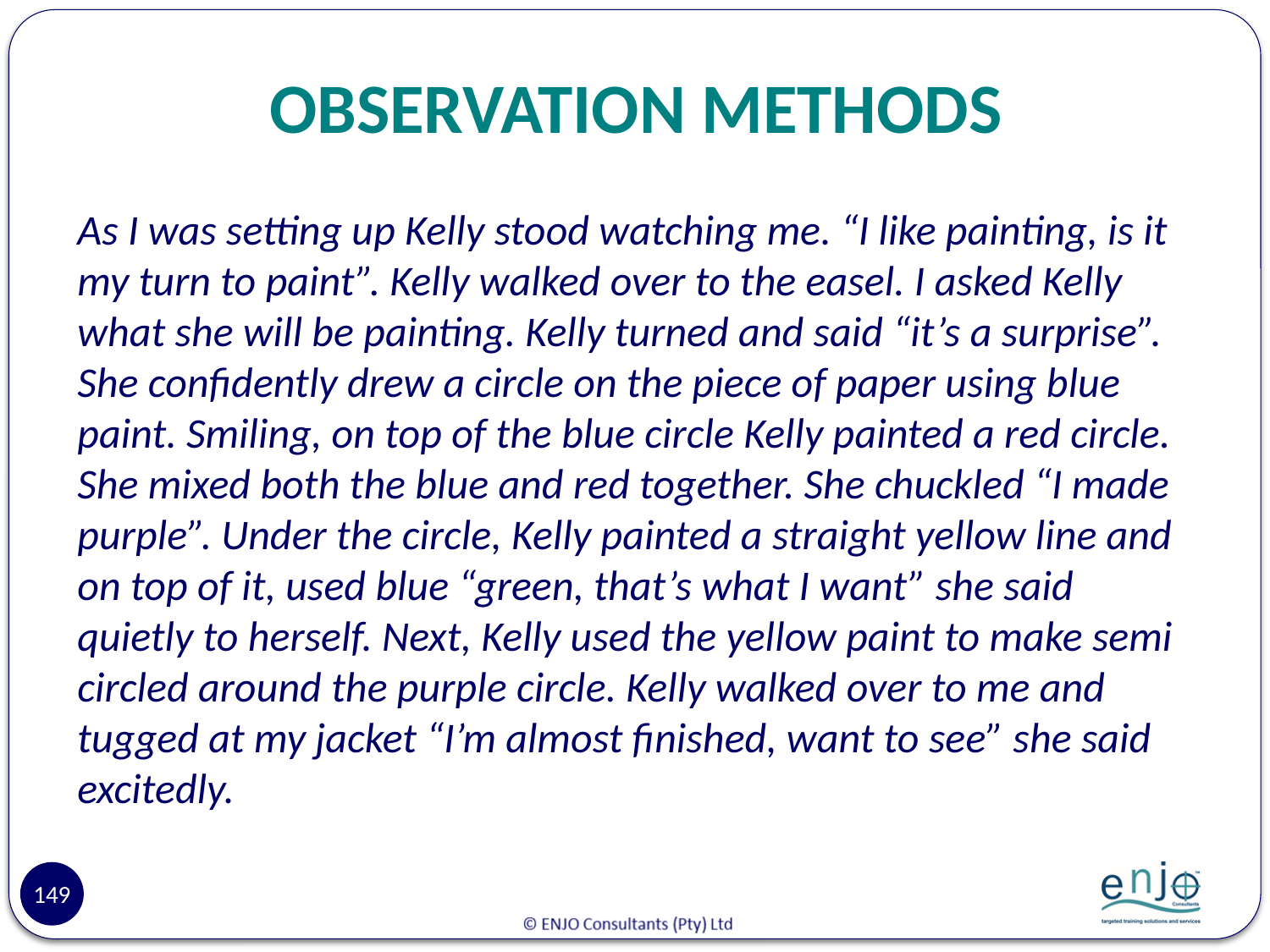

# OBSERVATION METHODS
As I was setting up Kelly stood watching me. “I like painting, is it my turn to paint”. Kelly walked over to the easel. I asked Kelly what she will be painting. Kelly turned and said “it’s a surprise”. She confidently drew a circle on the piece of paper using blue paint. Smiling, on top of the blue circle Kelly painted a red circle. She mixed both the blue and red together. She chuckled “I made purple”. Under the circle, Kelly painted a straight yellow line and on top of it, used blue “green, that’s what I want” she said quietly to herself. Next, Kelly used the yellow paint to make semi circled around the purple circle. Kelly walked over to me and tugged at my jacket “I’m almost finished, want to see” she said excitedly.

149